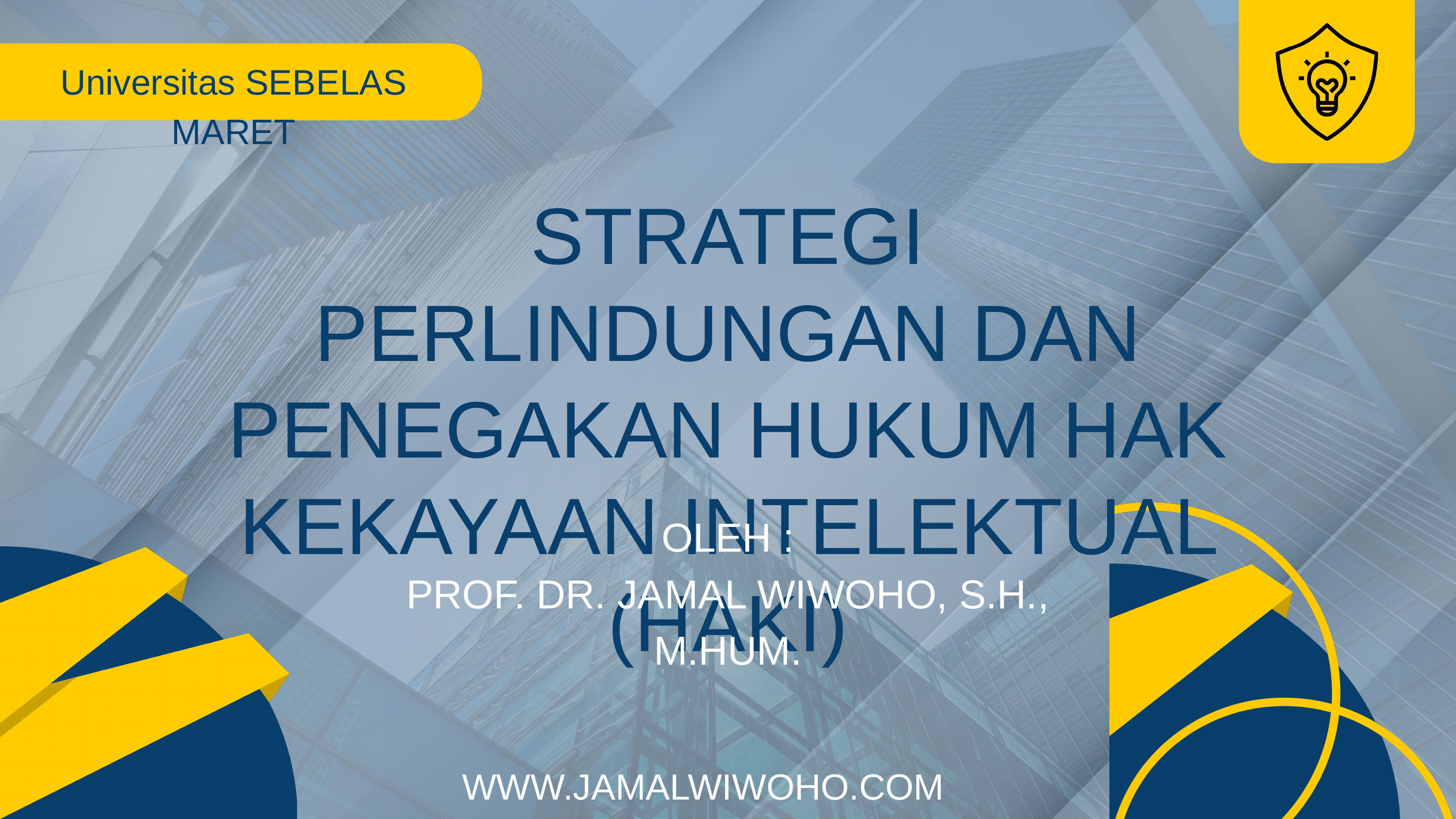

Universitas SEBELAS MARET
STRATEGI PERLINDUNGAN DAN PENEGAKAN HUKUM HAK KEKAYAAN INTELEKTUAL (HAKI)

OLEH :
PROF. DR. JAMAL WIWOHO, S.H., M.HUM.

WWW.JAMALWIWOHO.COM